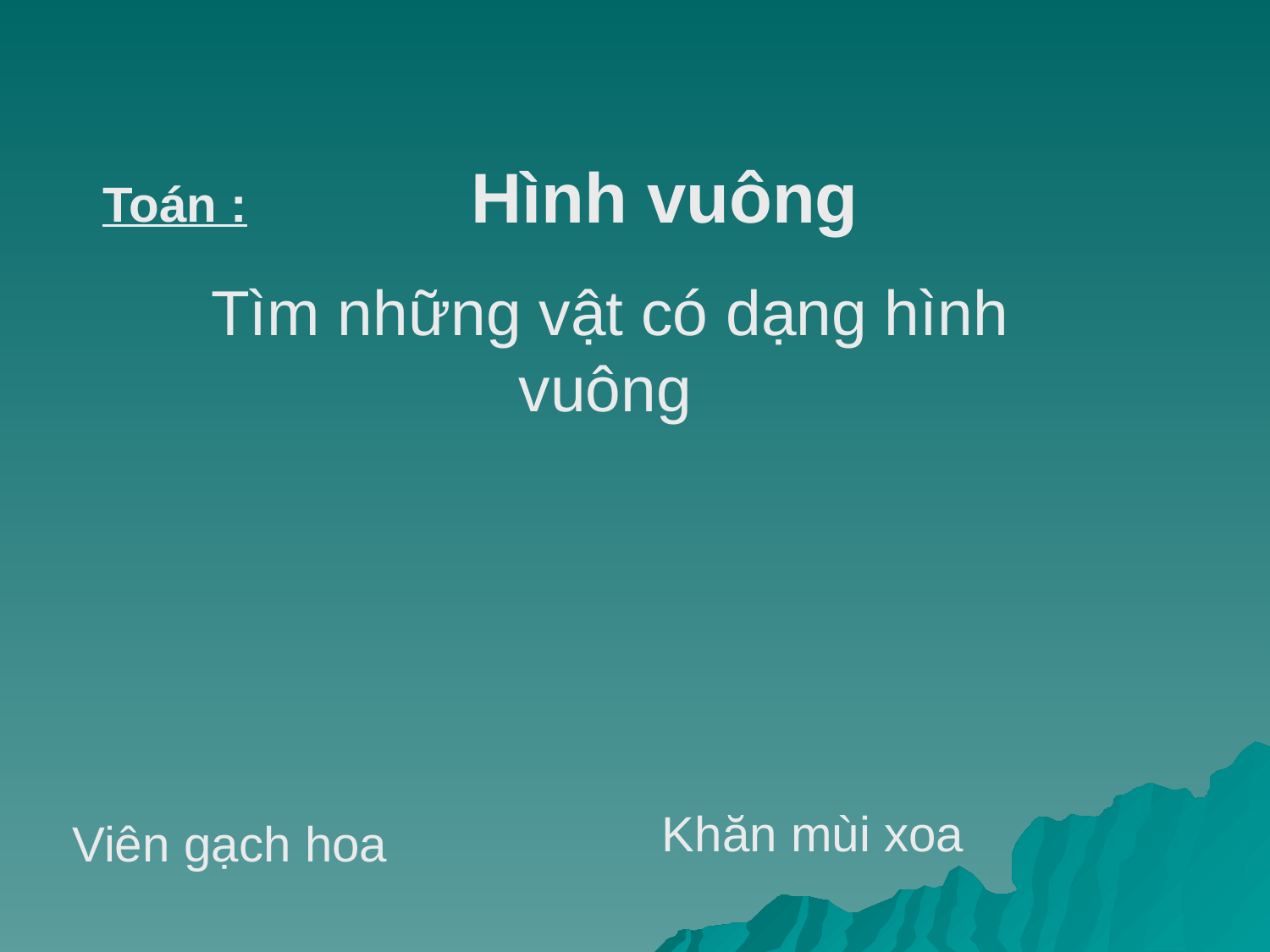

Hình vuông
Toán :
Tìm những vật có dạng hình vuông

Khăn mùi xoa
Viên gạch hoa